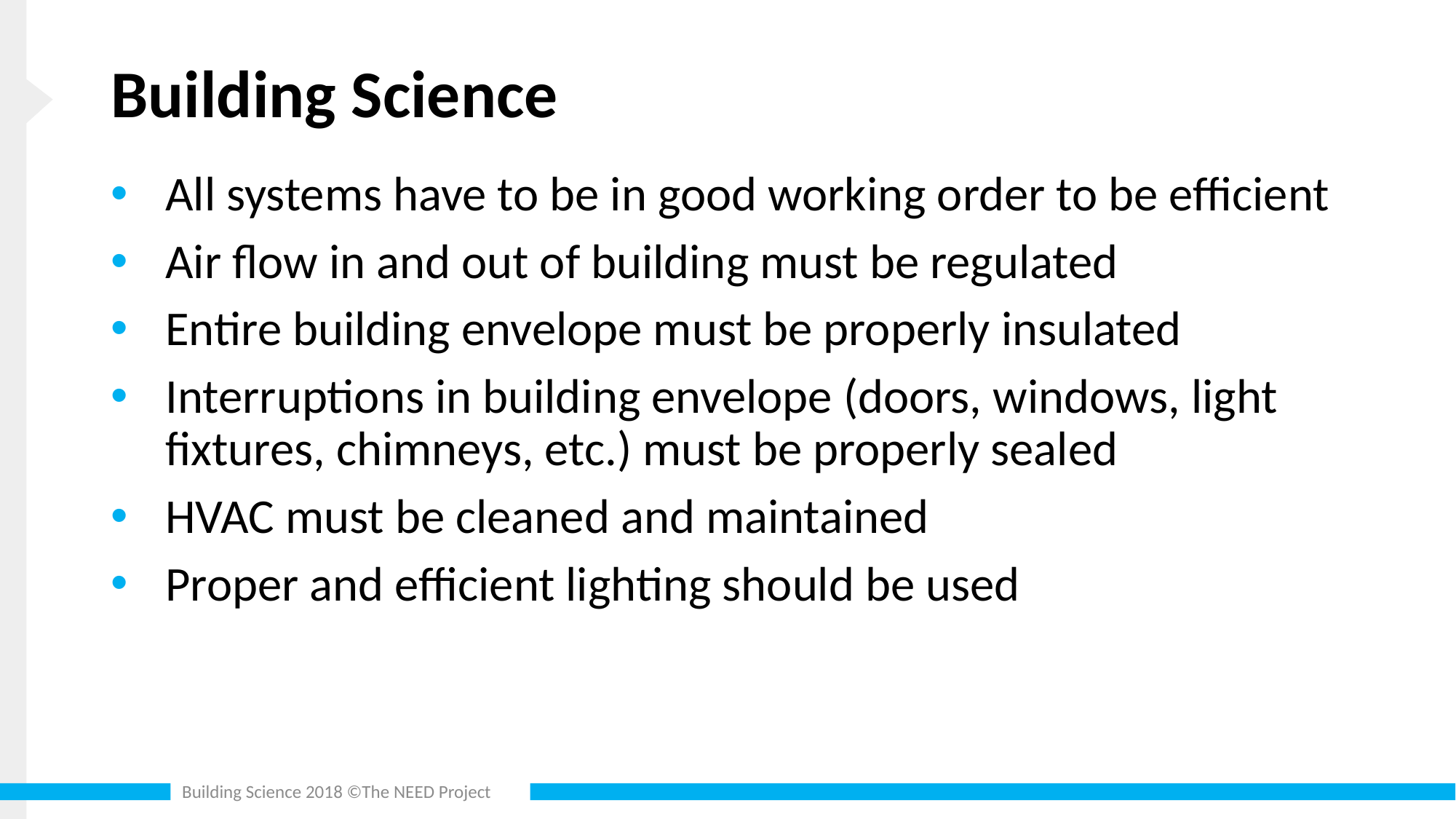

# Building Science
All systems have to be in good working order to be efficient
Air flow in and out of building must be regulated
Entire building envelope must be properly insulated
Interruptions in building envelope (doors, windows, light fixtures, chimneys, etc.) must be properly sealed
HVAC must be cleaned and maintained
Proper and efficient lighting should be used

Building Science 2018 ©The NEED Project